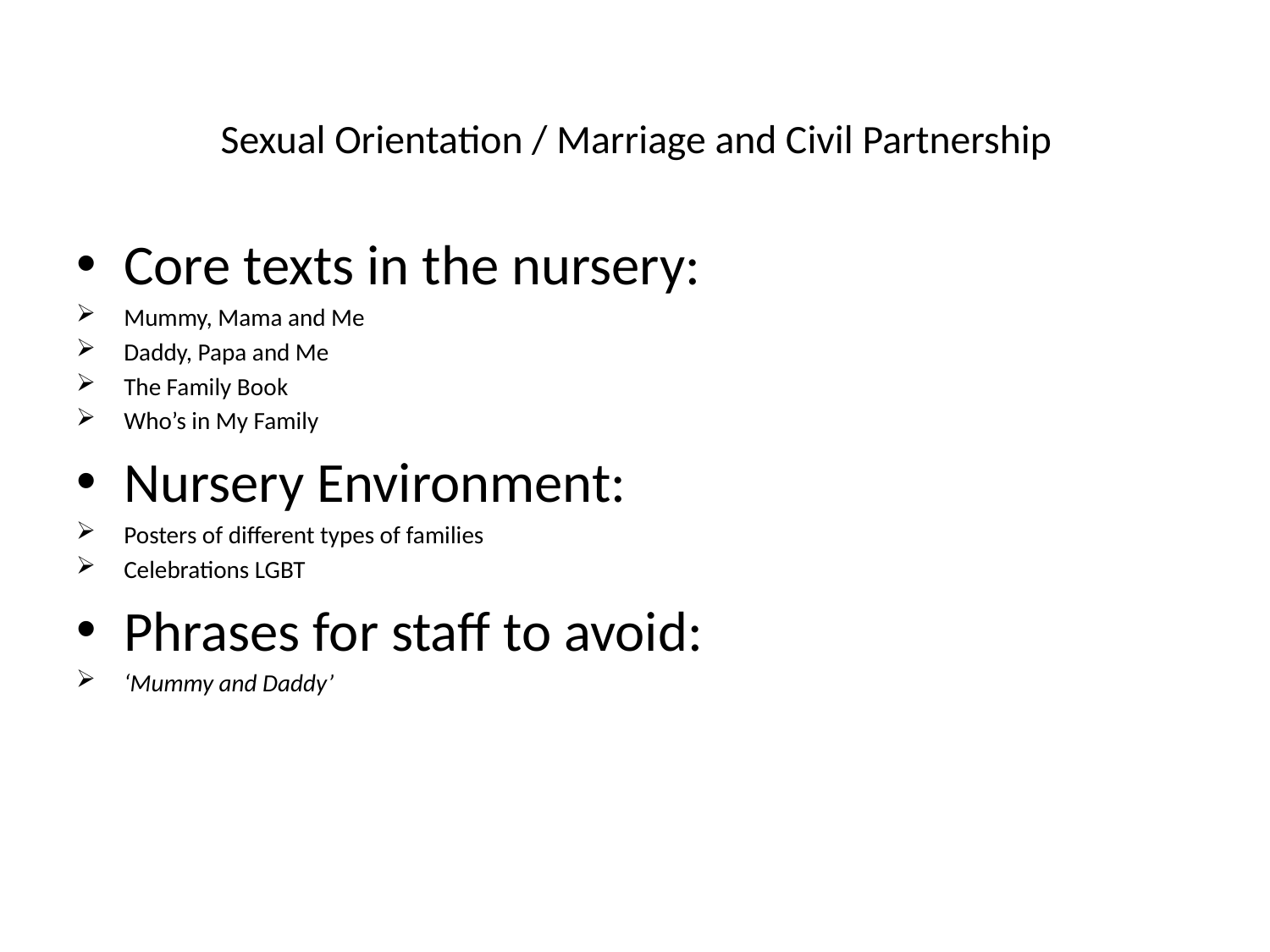

# Sexual Orientation / Marriage and Civil Partnership
Core texts in the nursery:
Mummy, Mama and Me
Daddy, Papa and Me
The Family Book
Who’s in My Family
Nursery Environment:
Posters of different types of families
Celebrations LGBT
Phrases for staff to avoid:
‘Mummy and Daddy’